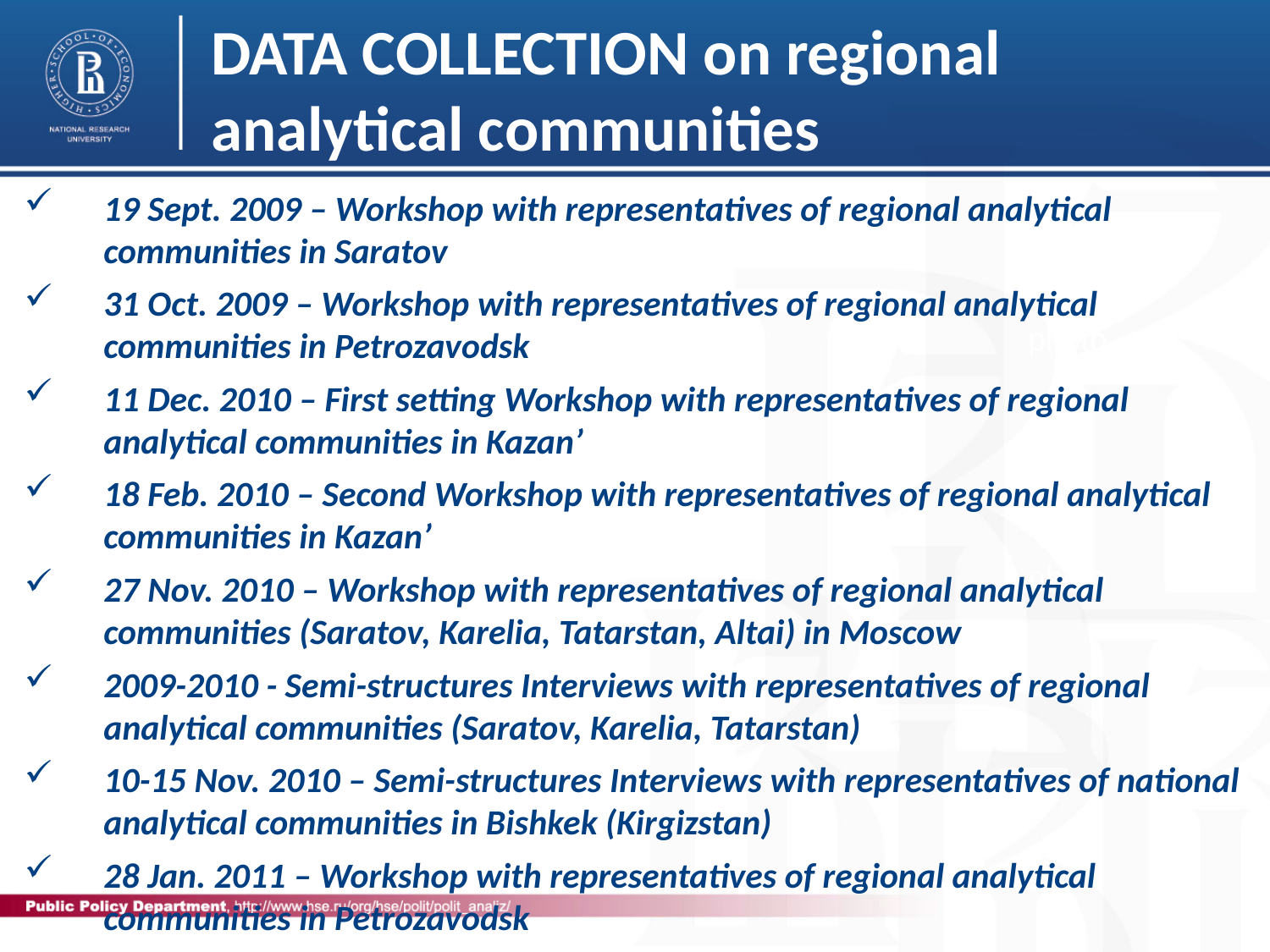

DATA COLLECTION on regional analytical communities
19 Sept. 2009 – Workshop with representatives of regional analytical communities in Saratov
31 Oct. 2009 – Workshop with representatives of regional analytical communities in Petrozavodsk
11 Dec. 2010 – First setting Workshop with representatives of regional analytical communities in Kazan’
18 Feb. 2010 – Second Workshop with representatives of regional analytical communities in Kazan’
27 Nov. 2010 – Workshop with representatives of regional analytical communities (Saratov, Karelia, Tatarstan, Altai) in Moscow
2009-2010 - Semi-structures Interviews with representatives of regional analytical communities (Saratov, Karelia, Tatarstan)
10-15 Nov. 2010 – Semi-structures Interviews with representatives of national analytical communities in Bishkek (Kirgizstan)
28 Jan. 2011 – Workshop with representatives of regional analytical communities in Petrozavodsk
photo
photo